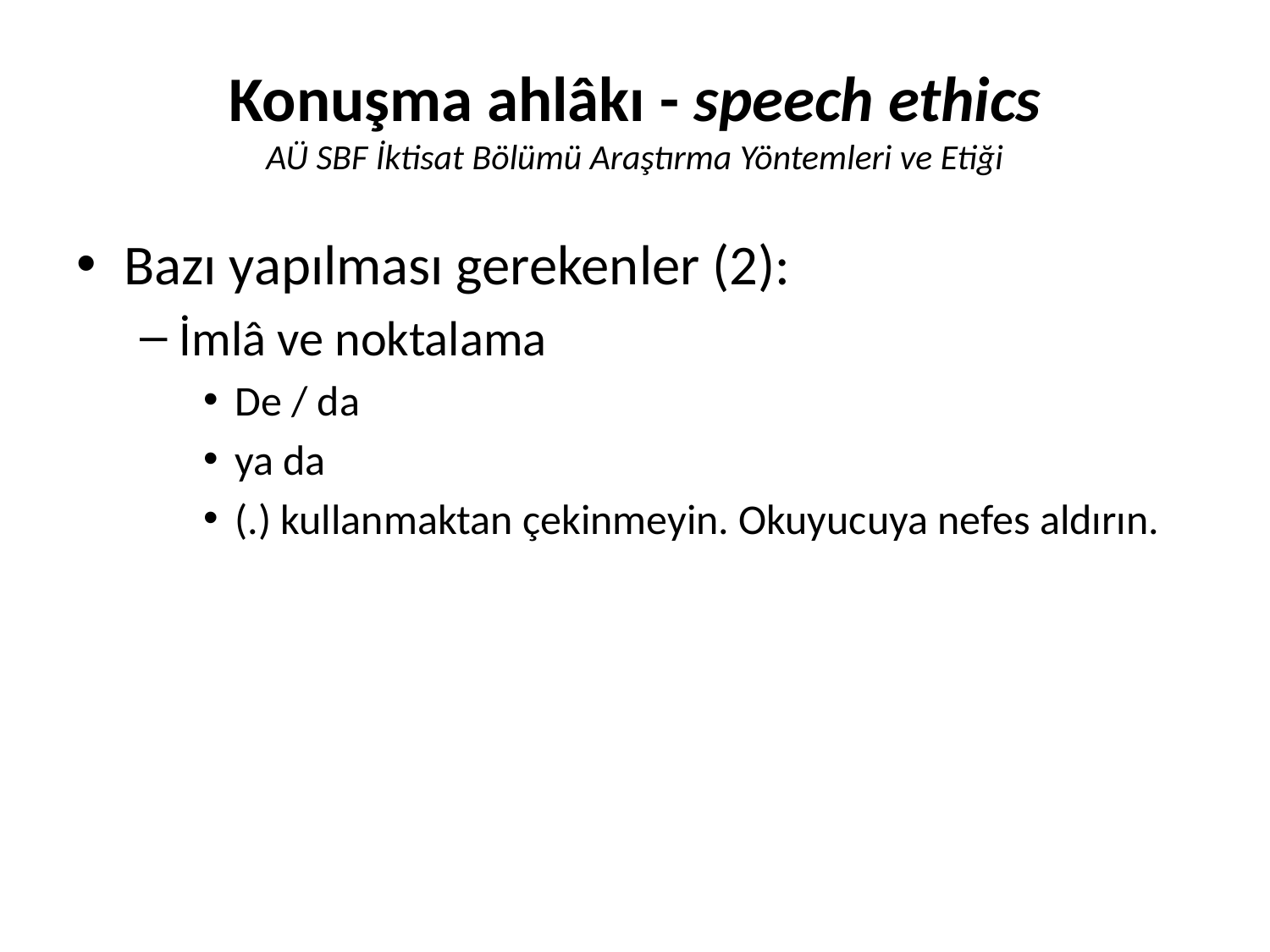

# Konuşma ahlâkı - speech ethics AÜ SBF İktisat Bölümü Araştırma Yöntemleri ve Etiği
Bazı yapılması gerekenler (2):
İmlâ ve noktalama
De / da
ya da
(.) kullanmaktan çekinmeyin. Okuyucuya nefes aldırın.